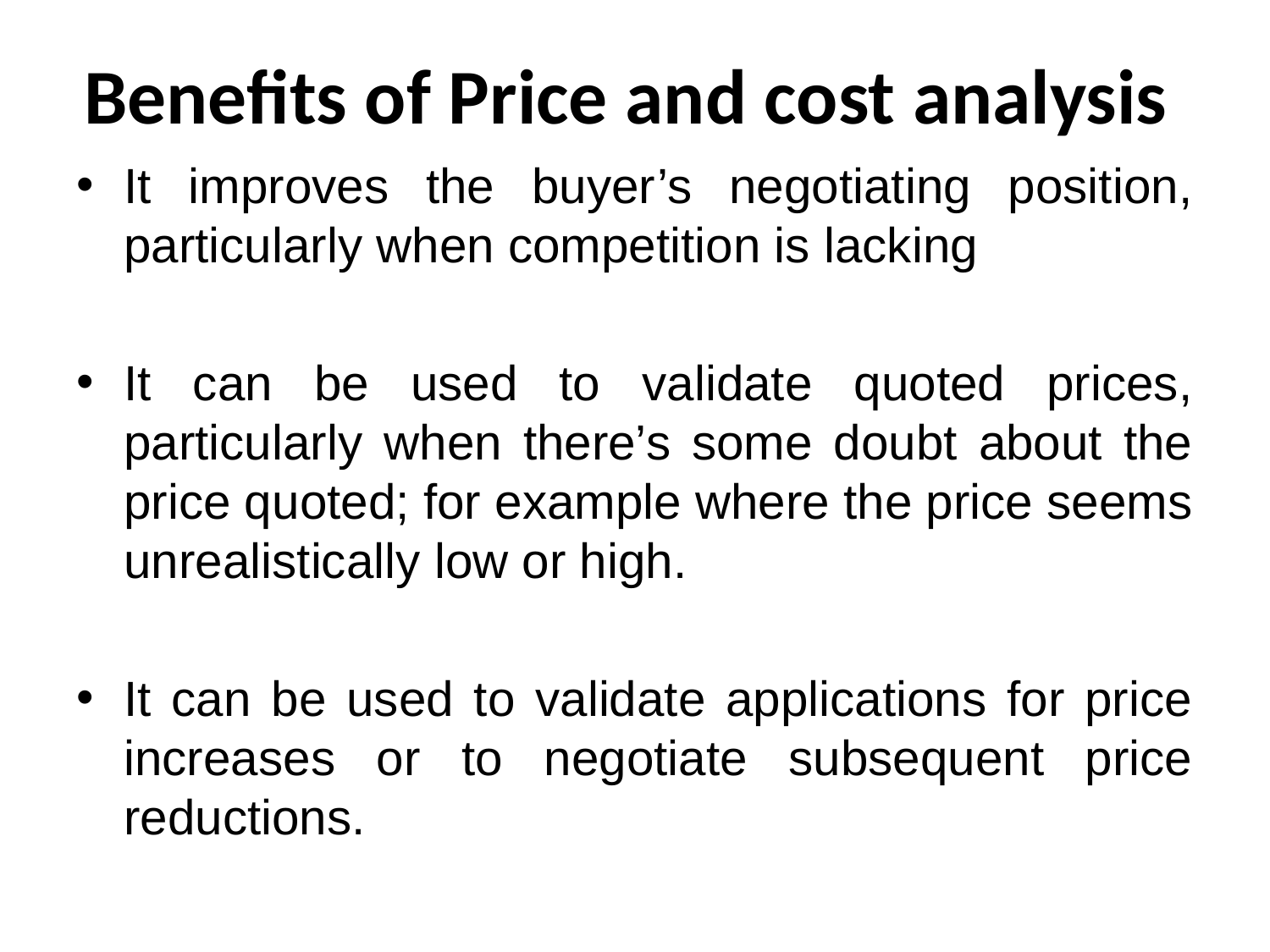

# Benefits of Price and cost analysis
It improves the buyer’s negotiating position, particularly when competition is lacking

It can be used to validate quoted prices, particularly when there’s some doubt about the price quoted; for example where the price seems unrealistically low or high.

It can be used to validate applications for price increases or to negotiate subsequent price reductions.